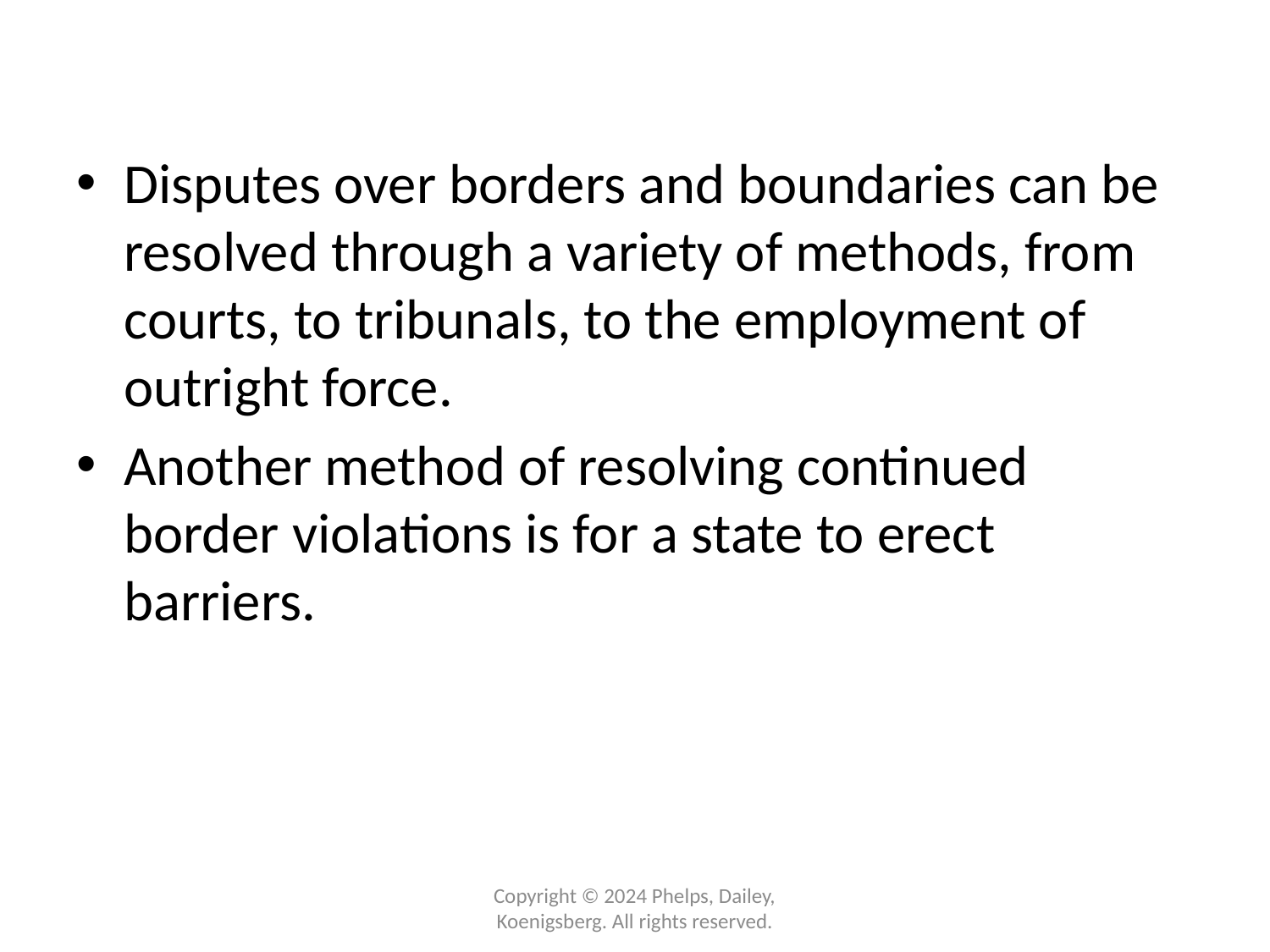

Disputes over borders and boundaries can be resolved through a variety of methods, from courts, to tribunals, to the employment of outright force.
Another method of resolving continued border violations is for a state to erect barriers.
Copyright © 2024 Phelps, Dailey, Koenigsberg. All rights reserved.